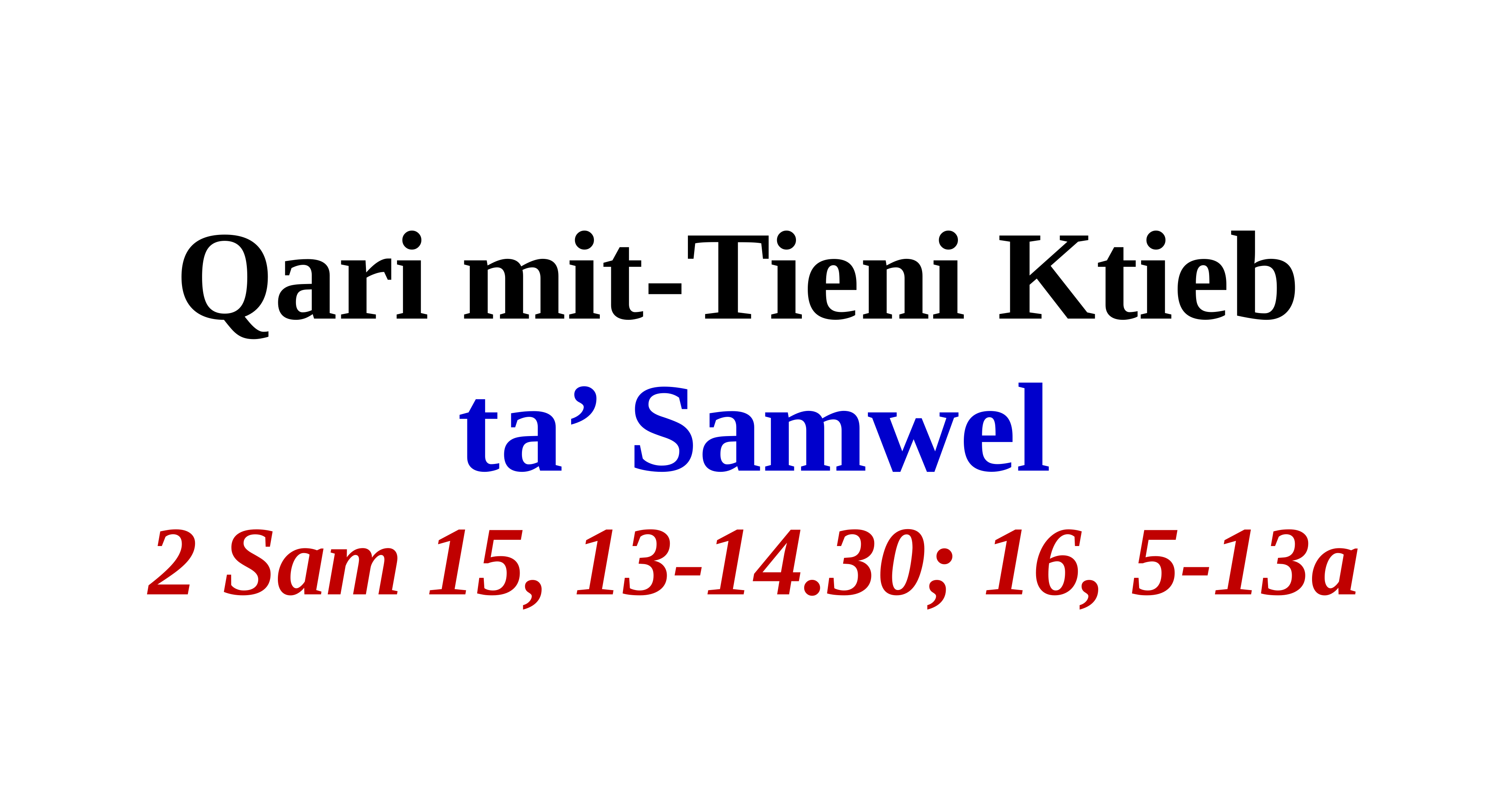

Qari mit-Tieni Ktieb
ta’ Samwel
2 Sam 15, 13-14.30; 16, 5-13a